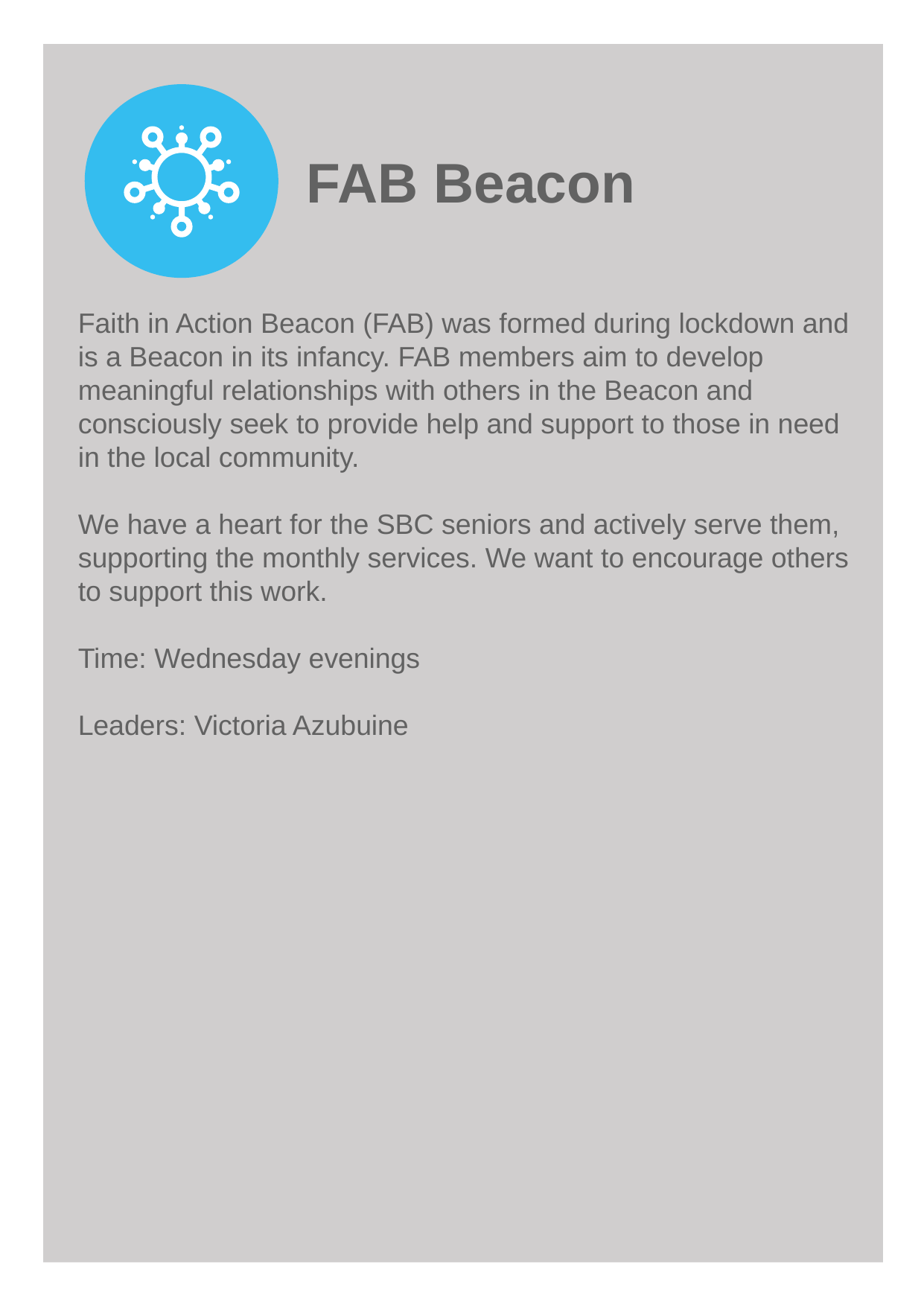

FAB Beacon
Faith in Action Beacon (FAB) was formed during lockdown and is a Beacon in its infancy. FAB members aim to develop meaningful relationships with others in the Beacon and consciously seek to provide help and support to those in need in the local community.

We have a heart for the SBC seniors and actively serve them, supporting the monthly services. We want to encourage others to support this work.

Time: Wednesday evenings

Leaders: Victoria Azubuine